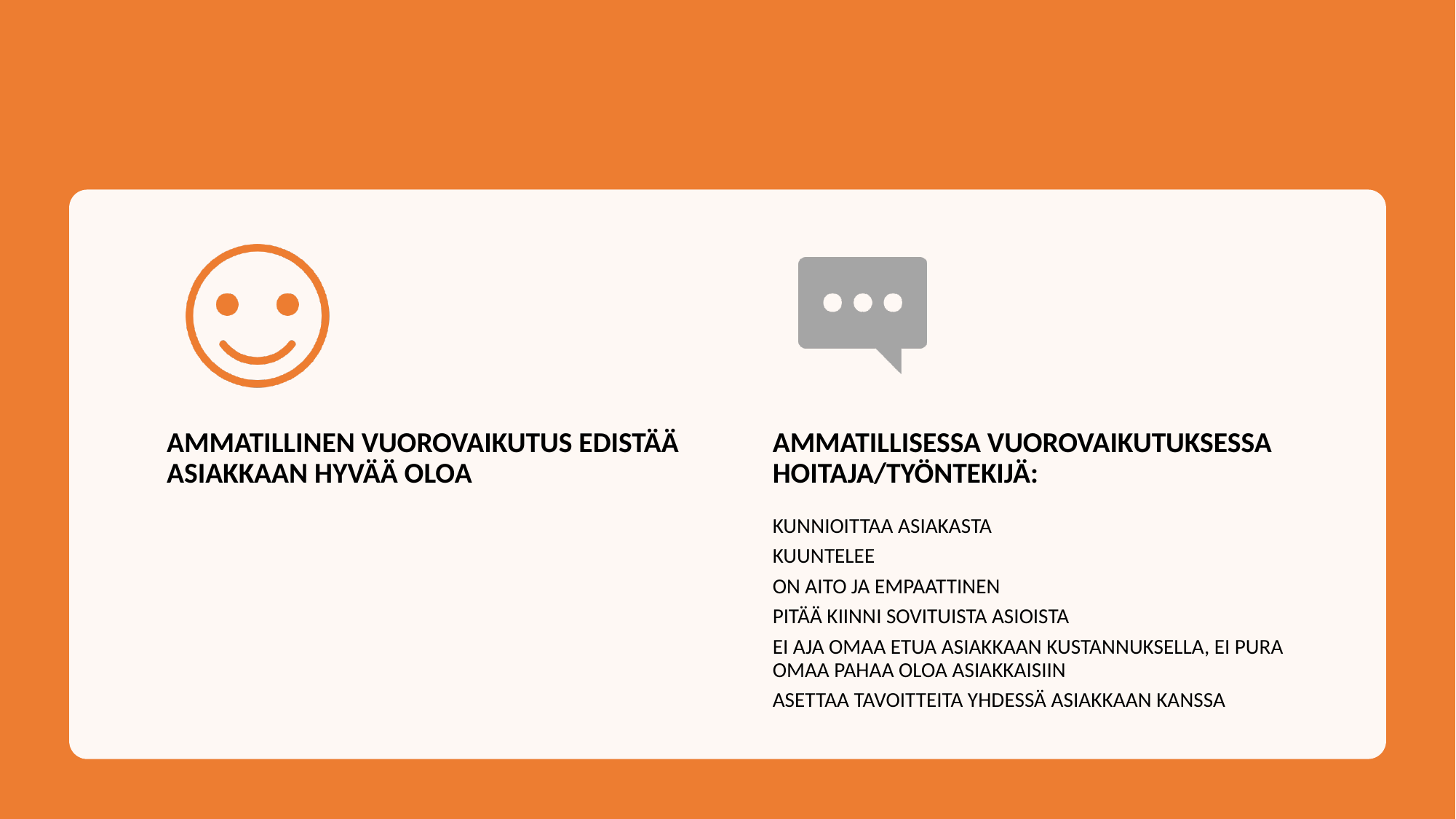

#

AMMATILLINEN VUOROVAIKUTUS EDISTÄÄ ASIAKKAAN HYVÄÄ OLOA
AMMATILLISESSA VUOROVAIKUTUKSESSA HOITAJA/TYÖNTEKIJÄ:
KUNNIOITTAA ASIAKASTA
KUUNTELEE
ON AITO JA EMPAATTINEN
PITÄÄ KIINNI SOVITUISTA ASIOISTA
EI AJA OMAA ETUA ASIAKKAAN KUSTANNUKSELLA, EI PURA OMAA PAHAA OLOA ASIAKKAISIIN
ASETTAA TAVOITTEITA YHDESSÄ ASIAKKAAN KANSSA